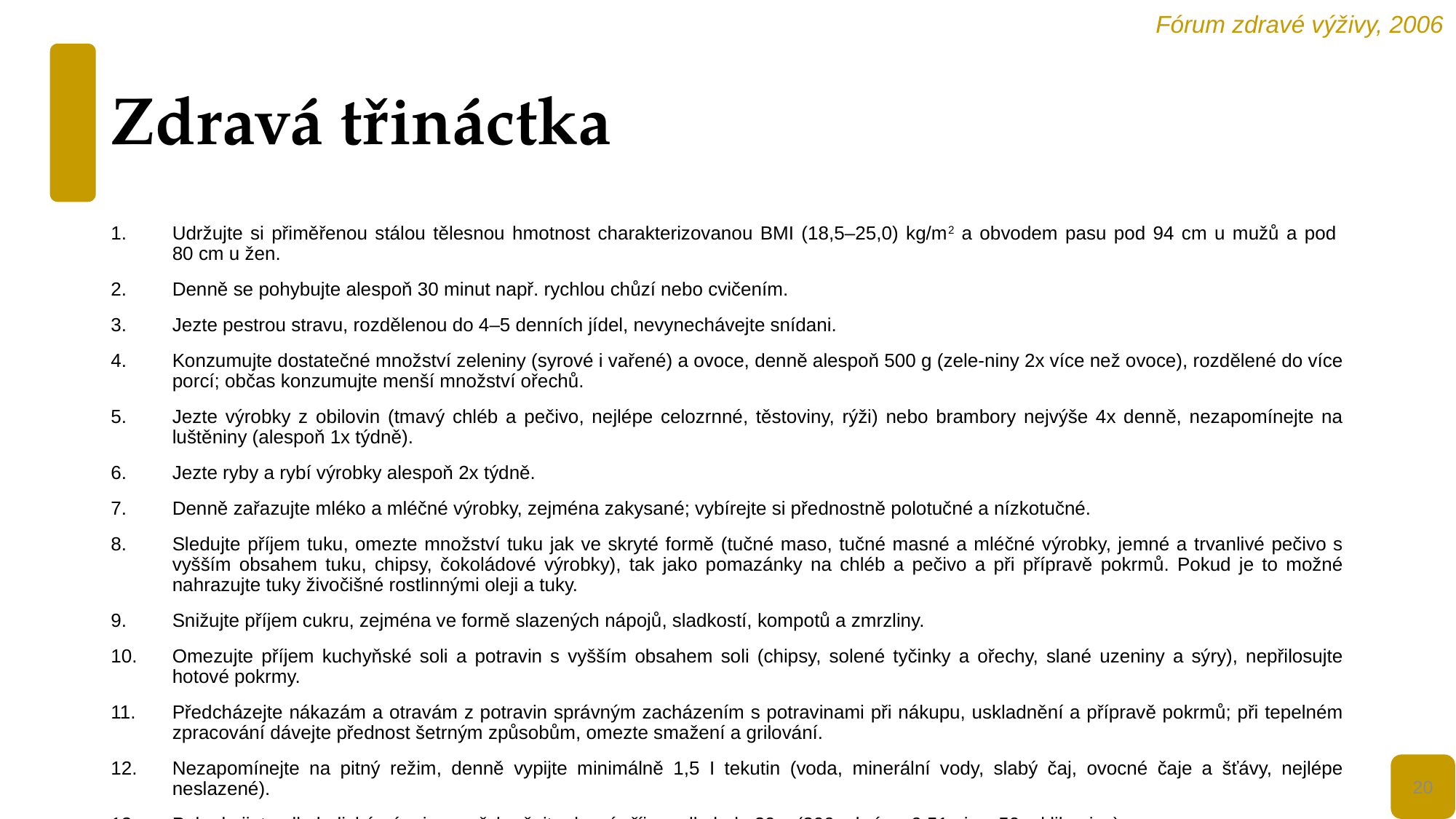

Fórum zdravé výživy, 2006
# Zdravá třináctka
Udržujte si přiměřenou stálou tělesnou hmotnost charakterizovanou BMI (18,5–25,0) kg/m2 a obvodem pasu pod 94 cm u mužů a pod
80 cm u žen.
Denně se pohybujte alespoň 30 minut např. rychlou chůzí nebo cvičením.
Jezte pestrou stravu, rozdělenou do 4–5 denních jídel, nevynechávejte snídani.
Konzumujte dostatečné množství zeleniny (syrové i vařené) a ovoce, denně alespoň 500 g (zele-niny 2x více než ovoce), rozdělené do více porcí; občas konzumujte menší množství ořechů.
Jezte výrobky z obilovin (tmavý chléb a pečivo, nejlépe celozrnné, těstoviny, rýži) nebo brambory nejvýše 4x denně, nezapomínejte na luštěniny (alespoň 1x týdně).
Jezte ryby a rybí výrobky alespoň 2x týdně.
Denně zařazujte mléko a mléčné výrobky, zejména zakysané; vybírejte si přednostně polotučné a nízkotučné.
Sledujte příjem tuku, omezte množství tuku jak ve skryté formě (tučné maso, tučné masné a mléčné výrobky, jemné a trvanlivé pečivo s vyšším obsahem tuku, chipsy, čokoládové výrobky), tak jako pomazánky na chléb a pečivo a při přípravě pokrmů. Pokud je to možné nahrazujte tuky živočišné rostlinnými oleji a tuky.
Snižujte příjem cukru, zejména ve formě slazených nápojů, sladkostí, kompotů a zmrzliny.
Omezujte příjem kuchyňské soli a potravin s vyšším obsahem soli (chipsy, solené tyčinky a ořechy, slané uzeniny a sýry), nepřilosujte hotové pokrmy.
Předcházejte nákazám a otravám z potravin správným zacházením s potravinami při nákupu, uskladnění a přípravě pokrmů; při tepelném zpracování dávejte přednost šetrným způsobům, omezte smažení a grilování.
Nezapomínejte na pitný režim, denně vypijte minimálně 1,5 I tekutin (voda, minerální vody, slabý čaj, ovocné čaje a šťávy, nejlépe neslazené).
Pokud pijete alkoholické nápoje, nepřekračujte denní příjem alkoholu 20 g (200 ml vína, 0,51 piva, 50 ml lihoviny).
20